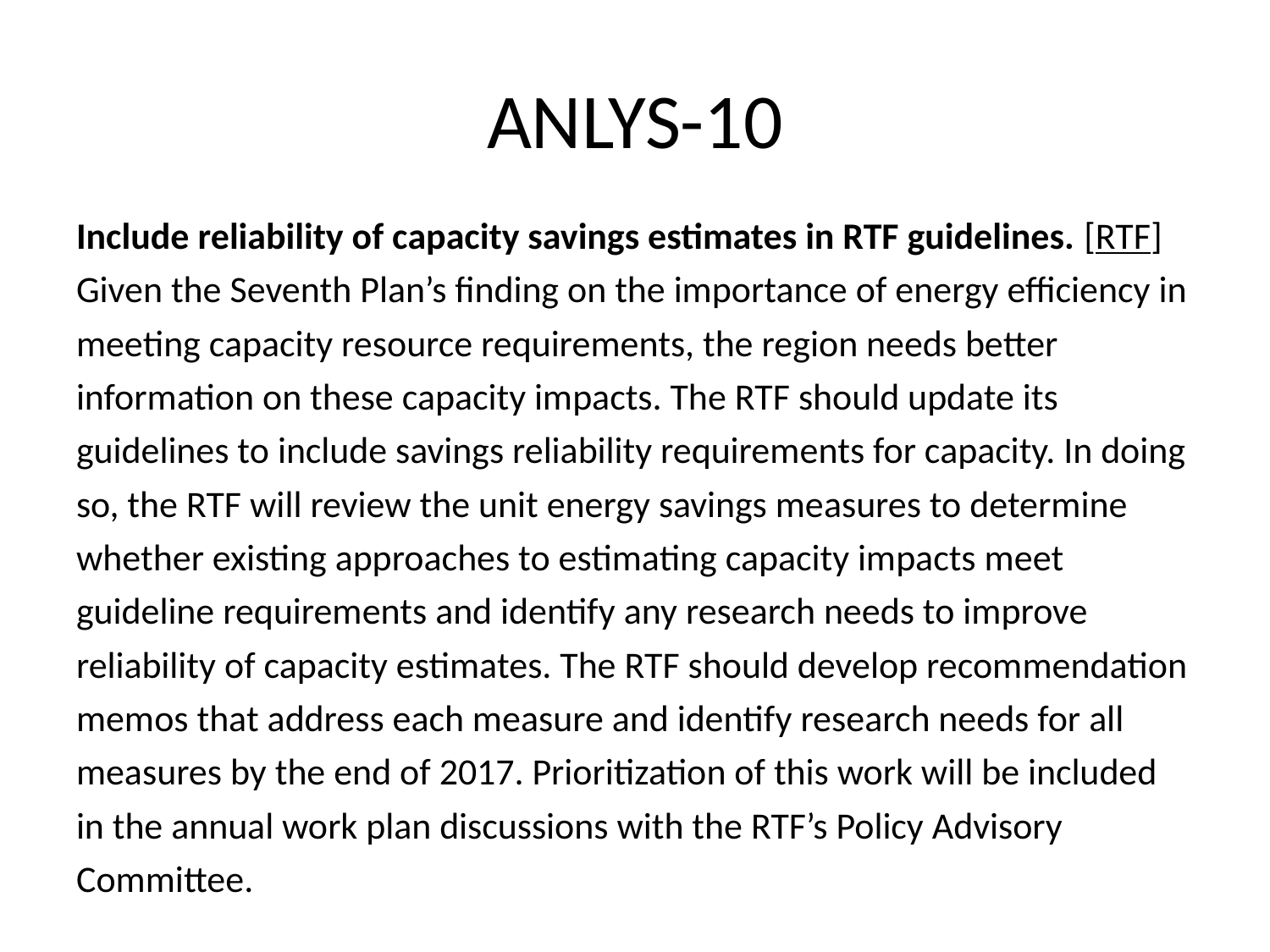

21
# ANLYS-10
Include reliability of capacity savings estimates in RTF guidelines. [RTF] Given the Seventh Plan’s finding on the importance of energy efficiency in meeting capacity resource requirements, the region needs better information on these capacity impacts. The RTF should update its guidelines to include savings reliability requirements for capacity. In doing so, the RTF will review the unit energy savings measures to determine whether existing approaches to estimating capacity impacts meet guideline requirements and identify any research needs to improve reliability of capacity estimates. The RTF should develop recommendation memos that address each measure and identify research needs for all measures by the end of 2017. Prioritization of this work will be included in the annual work plan discussions with the RTF’s Policy Advisory Committee.